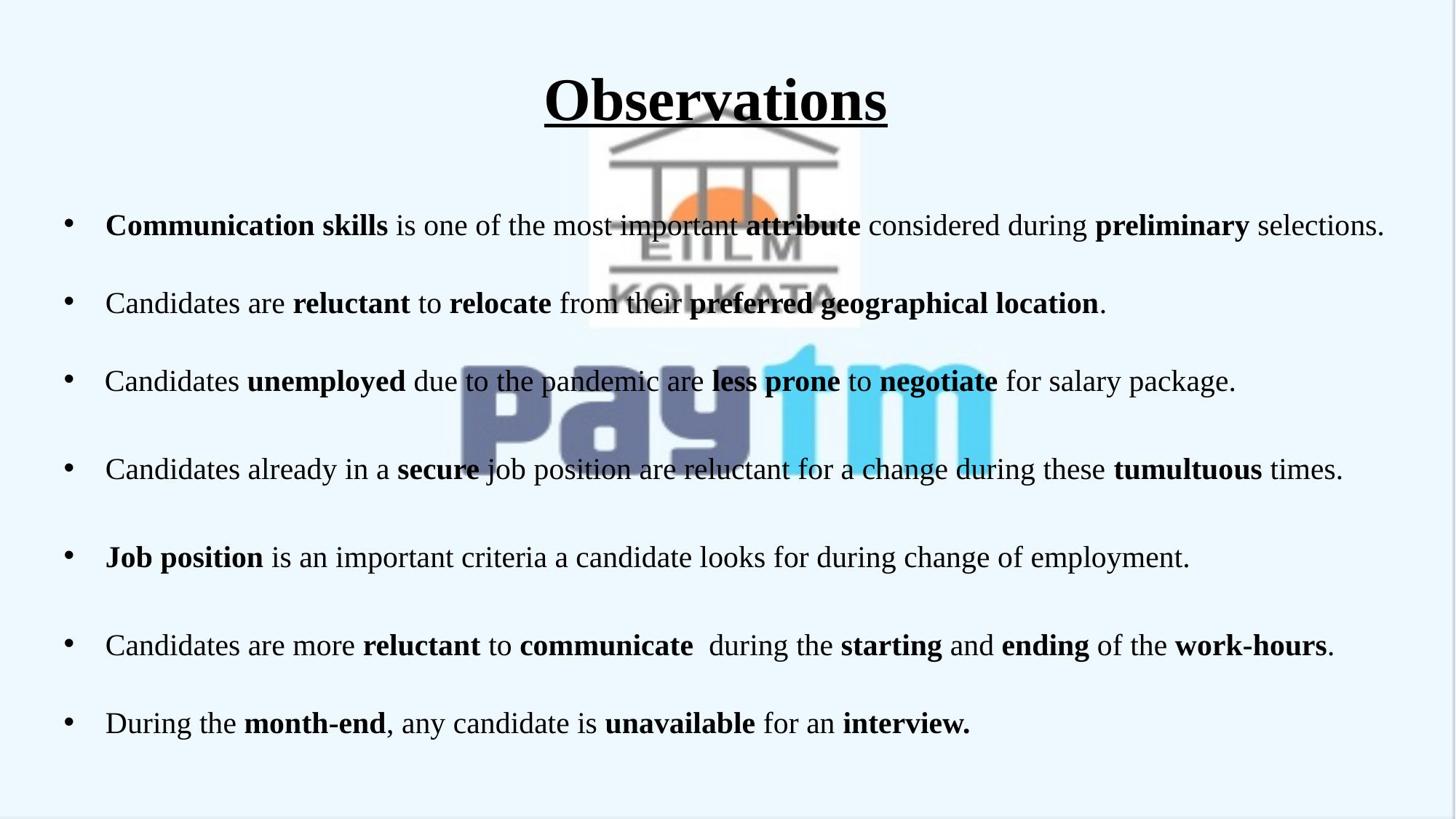

Observations
 Communication skills is one of the most important attribute considered during preliminary selections.
 Candidates are reluctant to relocate from their preferred geographical location.
Candidates unemployed due to the pandemic are less prone to negotiate for salary package.
 Candidates already in a secure job position are reluctant for a change during these tumultuous times.
 Job position is an important criteria a candidate looks for during change of employment.
 Candidates are more reluctant to communicate  during the starting and ending of the work-hours.
 During the month-end, any candidate is unavailable for an interview.